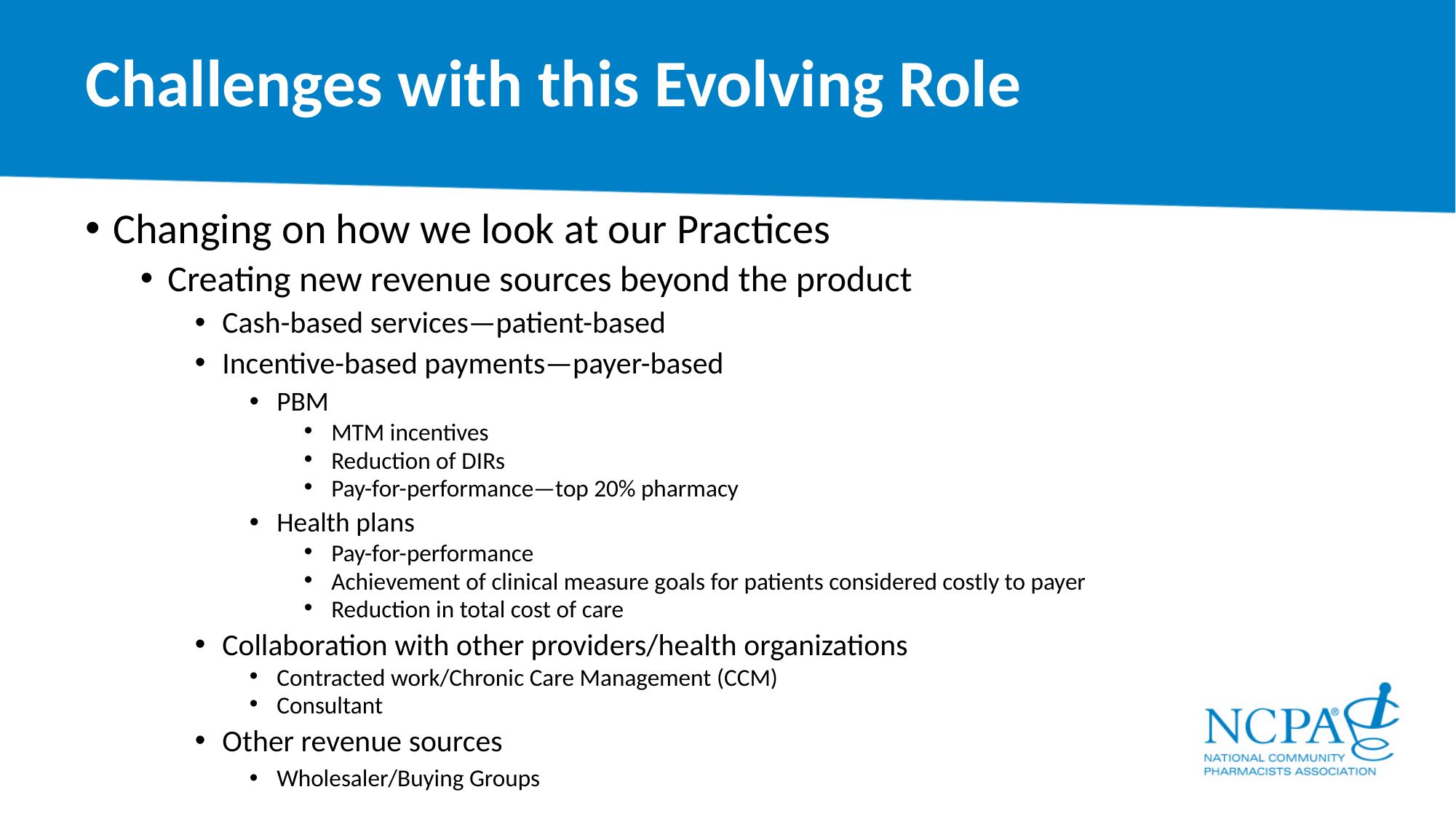

# Challenges with this Evolving Role
Changing on how we look at our Practices
Creating new revenue sources beyond the product
Cash-based services—patient-based
Incentive-based payments—payer-based
PBM
MTM incentives
Reduction of DIRs
Pay-for-performance—top 20% pharmacy
Health plans
Pay-for-performance
Achievement of clinical measure goals for patients considered costly to payer
Reduction in total cost of care
Collaboration with other providers/health organizations
Contracted work/Chronic Care Management (CCM)
Consultant
Other revenue sources
Wholesaler/Buying Groups